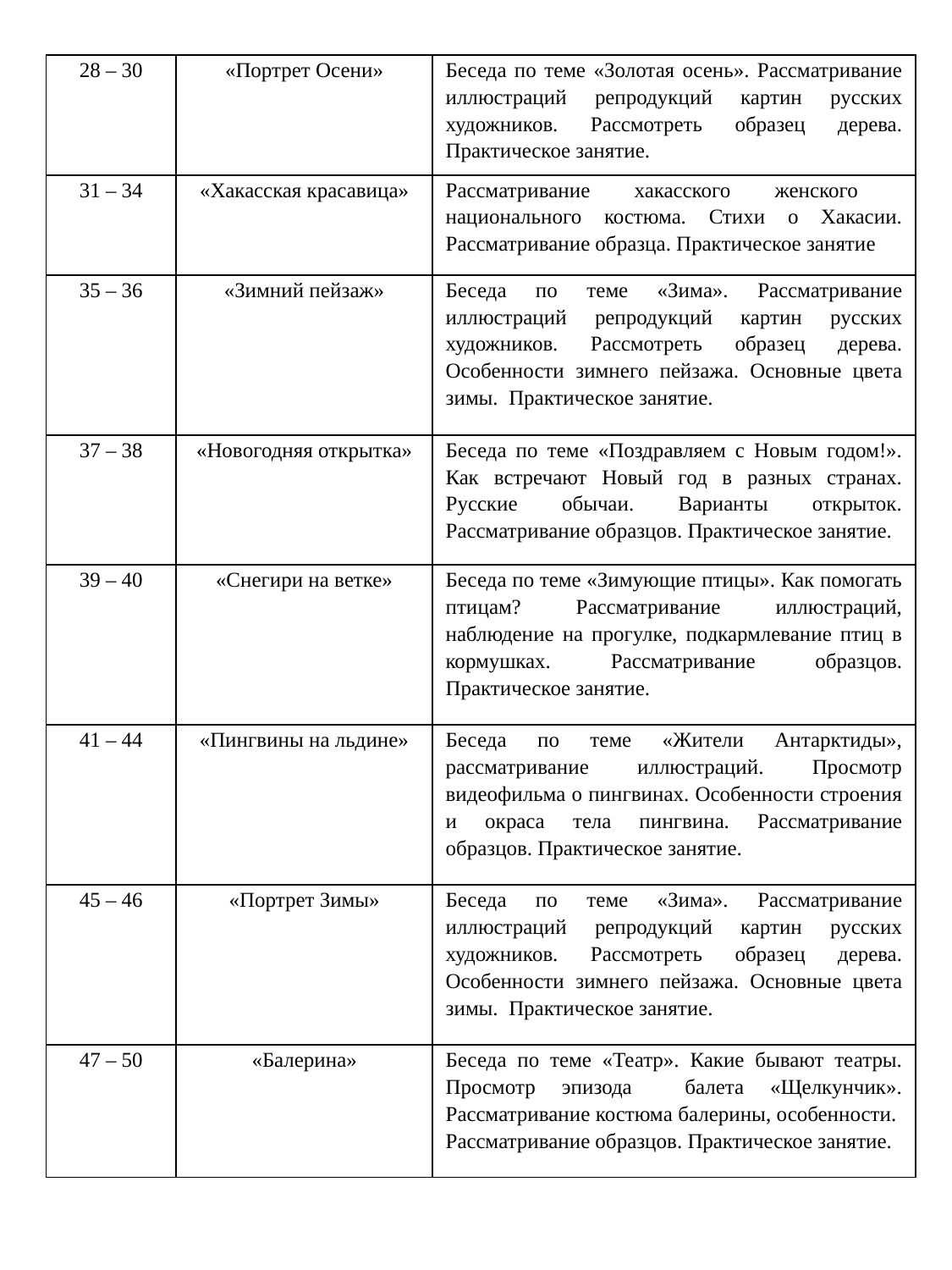

| 28 – 30 | «Портрет Осени» | Беседа по теме «Золотая осень». Рассматривание иллюстраций репродукций картин русских художников. Рассмотреть образец дерева. Практическое занятие. |
| --- | --- | --- |
| 31 – 34 | «Хакасская красавица» | Рассматривание хакасского женского национального костюма. Стихи о Хакасии. Рассматривание образца. Практическое занятие |
| 35 – 36 | «Зимний пейзаж» | Беседа по теме «Зима». Рассматривание иллюстраций репродукций картин русских художников. Рассмотреть образец дерева. Особенности зимнего пейзажа. Основные цвета зимы. Практическое занятие. |
| 37 – 38 | «Новогодняя открытка» | Беседа по теме «Поздравляем с Новым годом!». Как встречают Новый год в разных странах. Русские обычаи. Варианты открыток. Рассматривание образцов. Практическое занятие. |
| 39 – 40 | «Снегири на ветке» | Беседа по теме «Зимующие птицы». Как помогать птицам? Рассматривание иллюстраций, наблюдение на прогулке, подкармлевание птиц в кормушках. Рассматривание образцов. Практическое занятие. |
| 41 – 44 | «Пингвины на льдине» | Беседа по теме «Жители Антарктиды», рассматривание иллюстраций. Просмотр видеофильма о пингвинах. Особенности строения и окраса тела пингвина. Рассматривание образцов. Практическое занятие. |
| 45 – 46 | «Портрет Зимы» | Беседа по теме «Зима». Рассматривание иллюстраций репродукций картин русских художников. Рассмотреть образец дерева. Особенности зимнего пейзажа. Основные цвета зимы. Практическое занятие. |
| 47 – 50 | «Балерина» | Беседа по теме «Театр». Какие бывают театры. Просмотр эпизода балета «Щелкунчик». Рассматривание костюма балерины, особенности. Рассматривание образцов. Практическое занятие. |